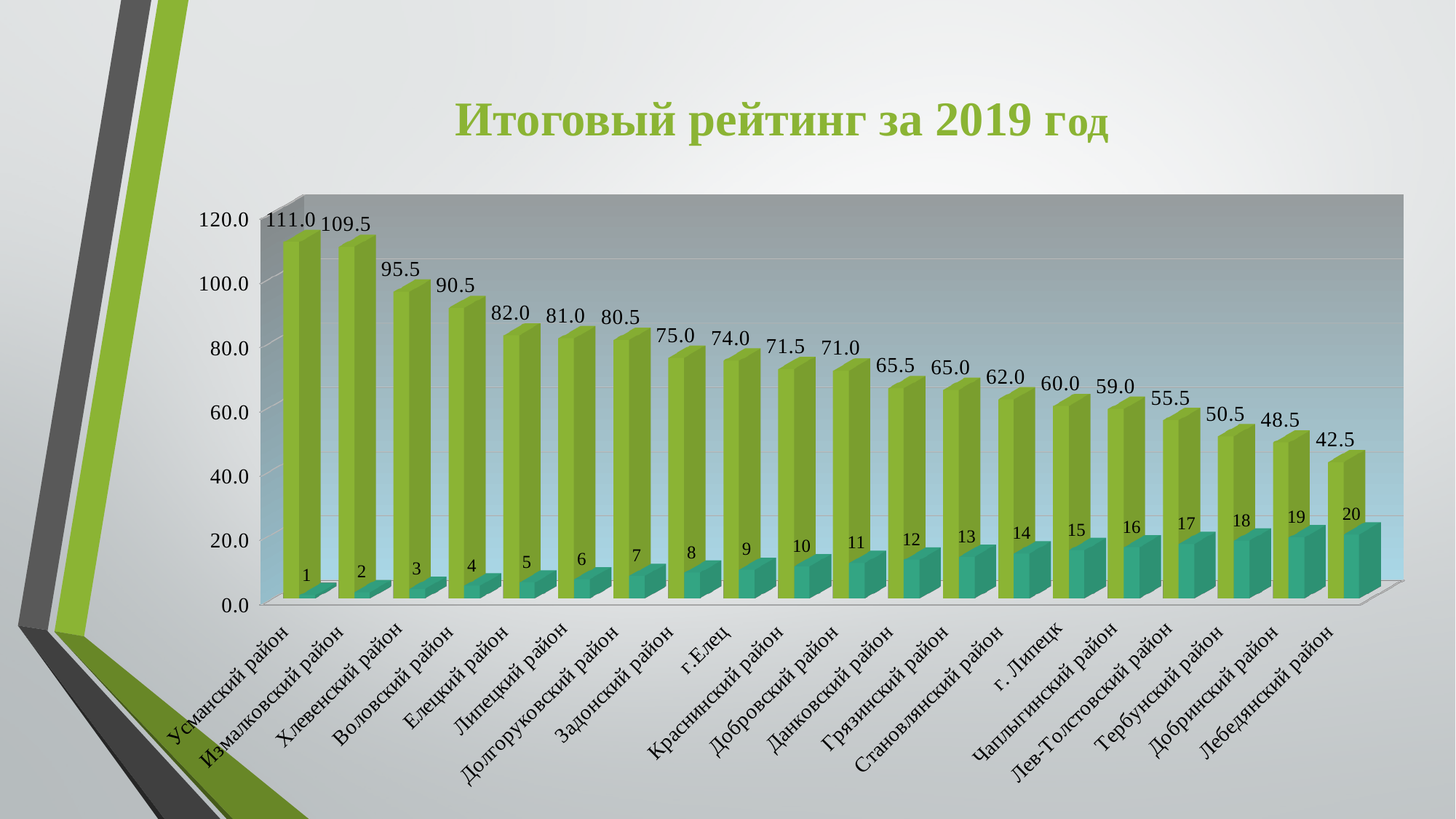

Итоговый рейтинг за 2019 год

[unsupported chart]